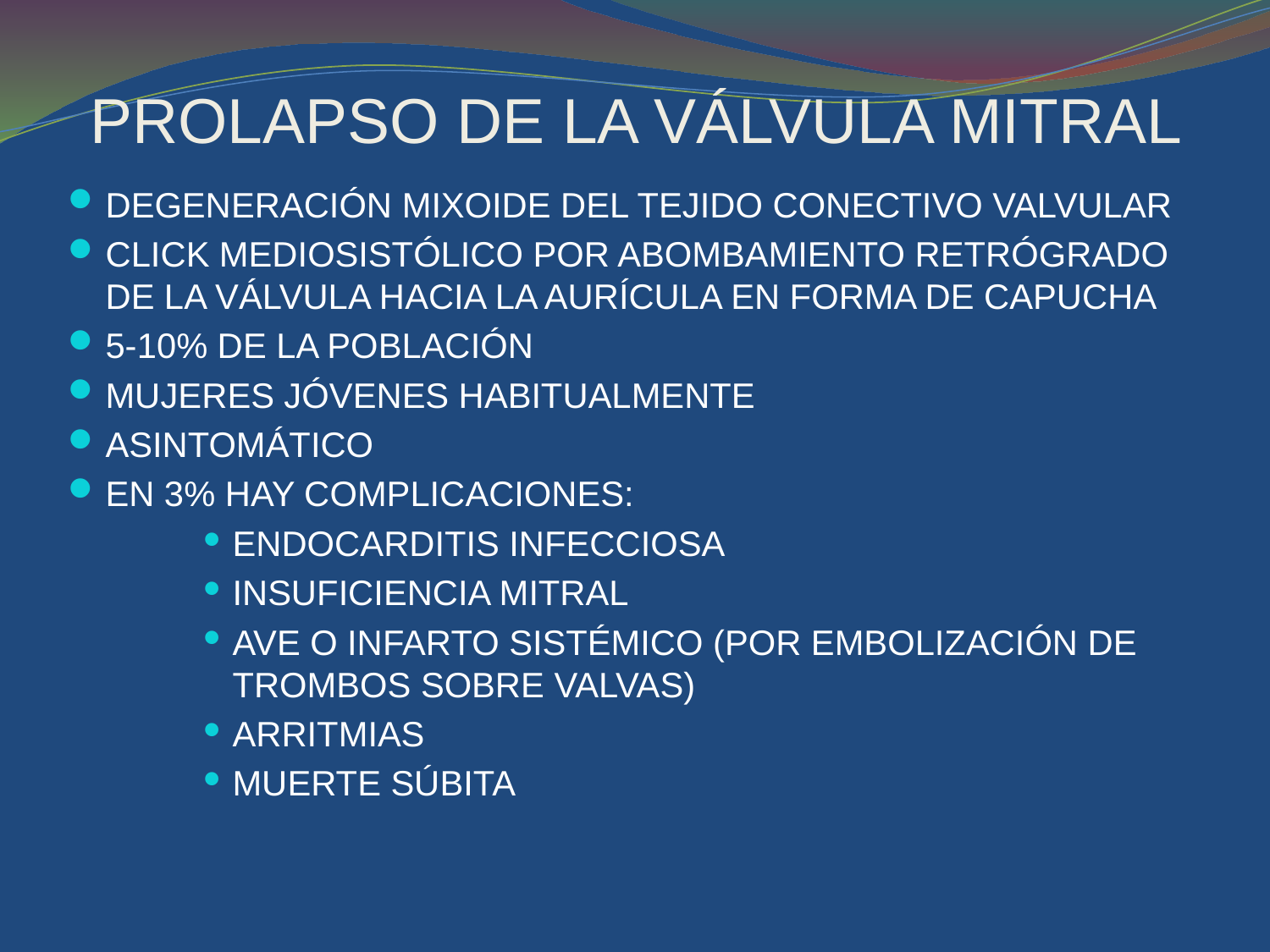

# PROLAPSO DE LA VÁLVULA MITRAL
DEGENERACIÓN MIXOIDE DEL TEJIDO CONECTIVO VALVULAR
CLICK MEDIOSISTÓLICO POR ABOMBAMIENTO RETRÓGRADO DE LA VÁLVULA HACIA LA AURÍCULA EN FORMA DE CAPUCHA
5-10% DE LA POBLACIÓN
MUJERES JÓVENES HABITUALMENTE
ASINTOMÁTICO
EN 3% HAY COMPLICACIONES:
ENDOCARDITIS INFECCIOSA
INSUFICIENCIA MITRAL
AVE O INFARTO SISTÉMICO (POR EMBOLIZACIÓN DE TROMBOS SOBRE VALVAS)
ARRITMIAS
MUERTE SÚBITA